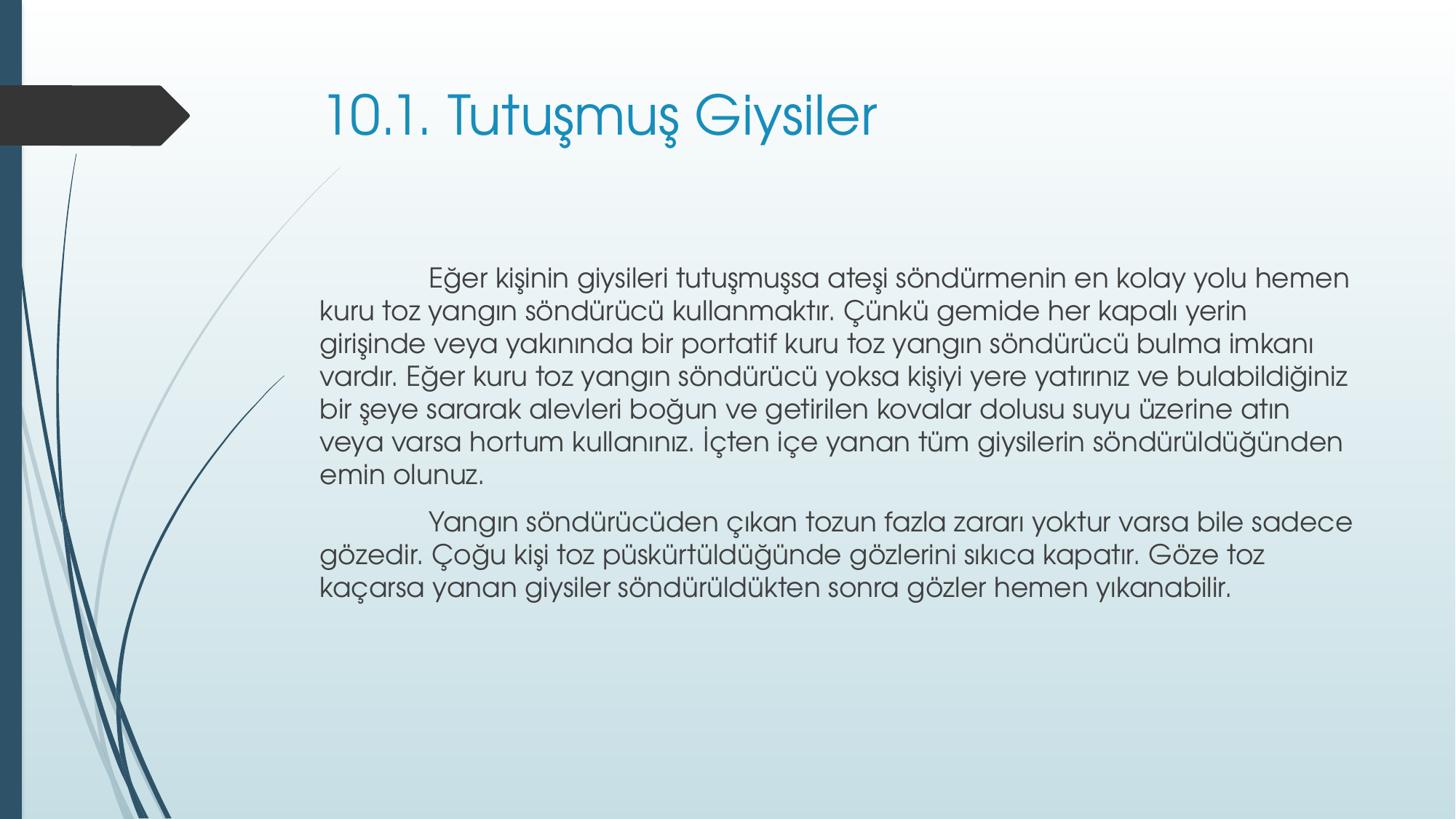

# 10.1. Tutuşmuş Giysiler
	Eğer kişinin giysileri tutuşmuşsa ateşi söndürmenin en kolay yolu hemen kuru toz yangın söndürücü kullanmaktır. Çünkü gemide her kapalı yerin girişinde veya yakınında bir portatif kuru toz yangın söndürücü bulma imkanı vardır. Eğer kuru toz yangın söndürücü yoksa kişiyi yere yatırınız ve bulabildiğiniz bir şeye sararak alevleri boğun ve getirilen kovalar dolusu suyu üzerine atın veya varsa hortum kullanınız. İçten içe yanan tüm giysilerin söndürüldüğünden emin olunuz.
	Yangın söndürücüden çıkan tozun fazla zararı yoktur varsa bile sadece gözedir. Çoğu kişi toz püskürtüldüğünde gözlerini sıkıca kapatır. Göze toz kaçarsa yanan giysiler söndürüldükten sonra gözler hemen yıkanabilir.